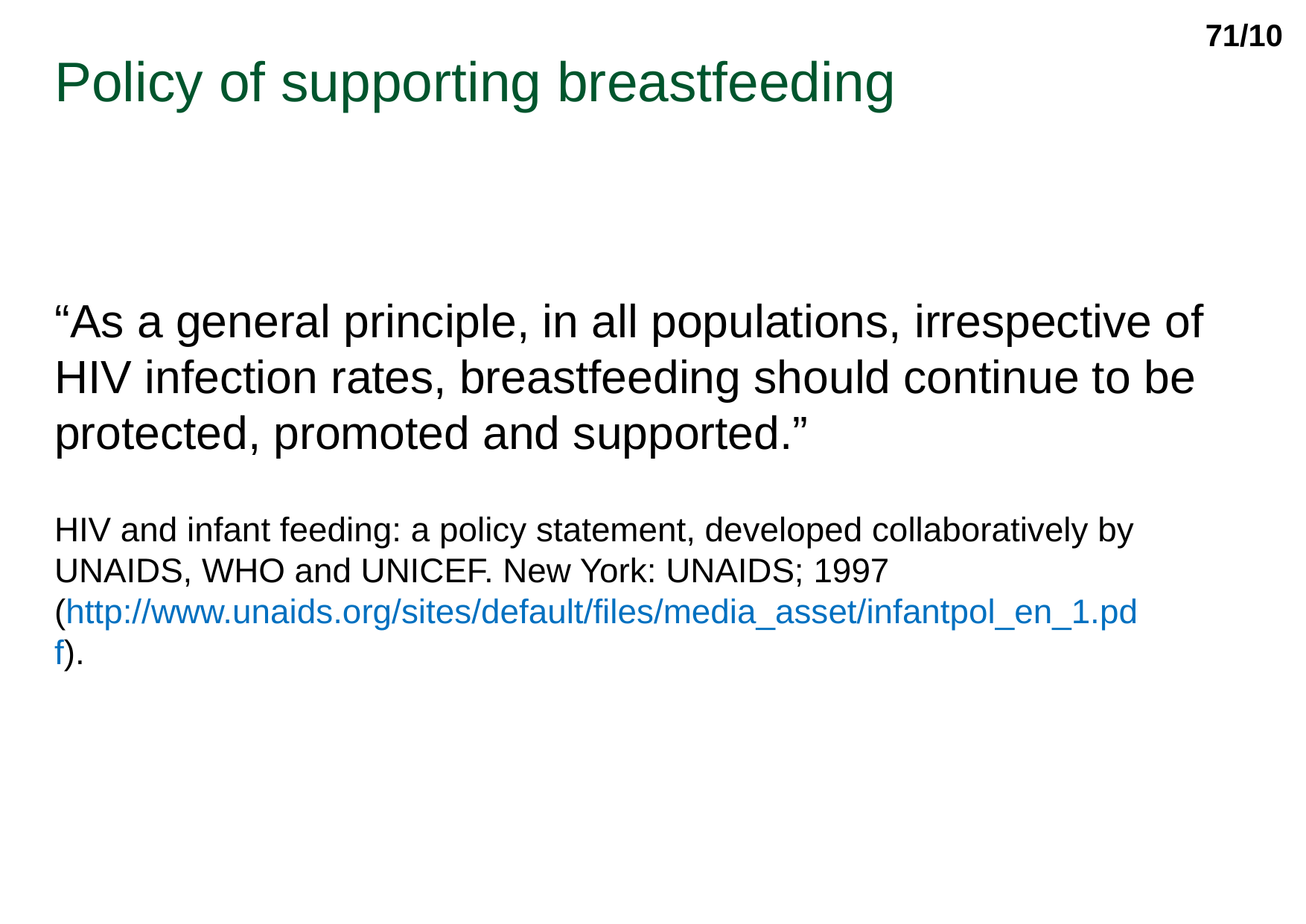

71/10
Policy of supporting breastfeeding
“As a general principle, in all populations, irrespective of HIV infection rates, breastfeeding should continue to be protected, promoted and supported.”
HIV and infant feeding: a policy statement, developed collaboratively by UNAIDS, WHO and UNICEF. New York: UNAIDS; 1997 (http://www.unaids.org/sites/default/files/media_asset/infantpol_en_1.pdf).